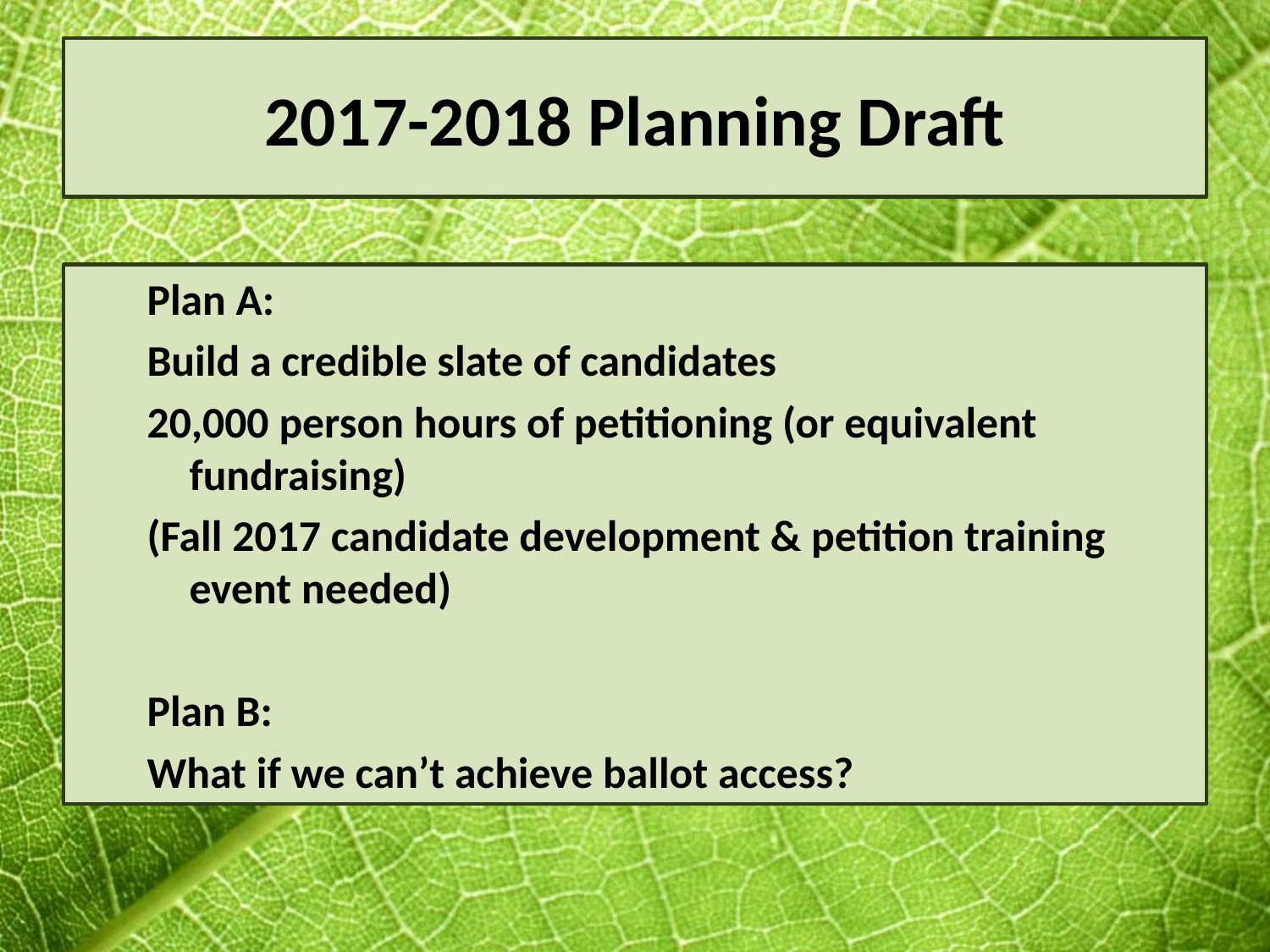

# 2017-2018 Planning Draft
Plan A:
Build a credible slate of candidates
20,000 person hours of petitioning (or equivalent fundraising)
(Fall 2017 candidate development & petition training event needed)

Plan B:
What if we can’t achieve ballot access?